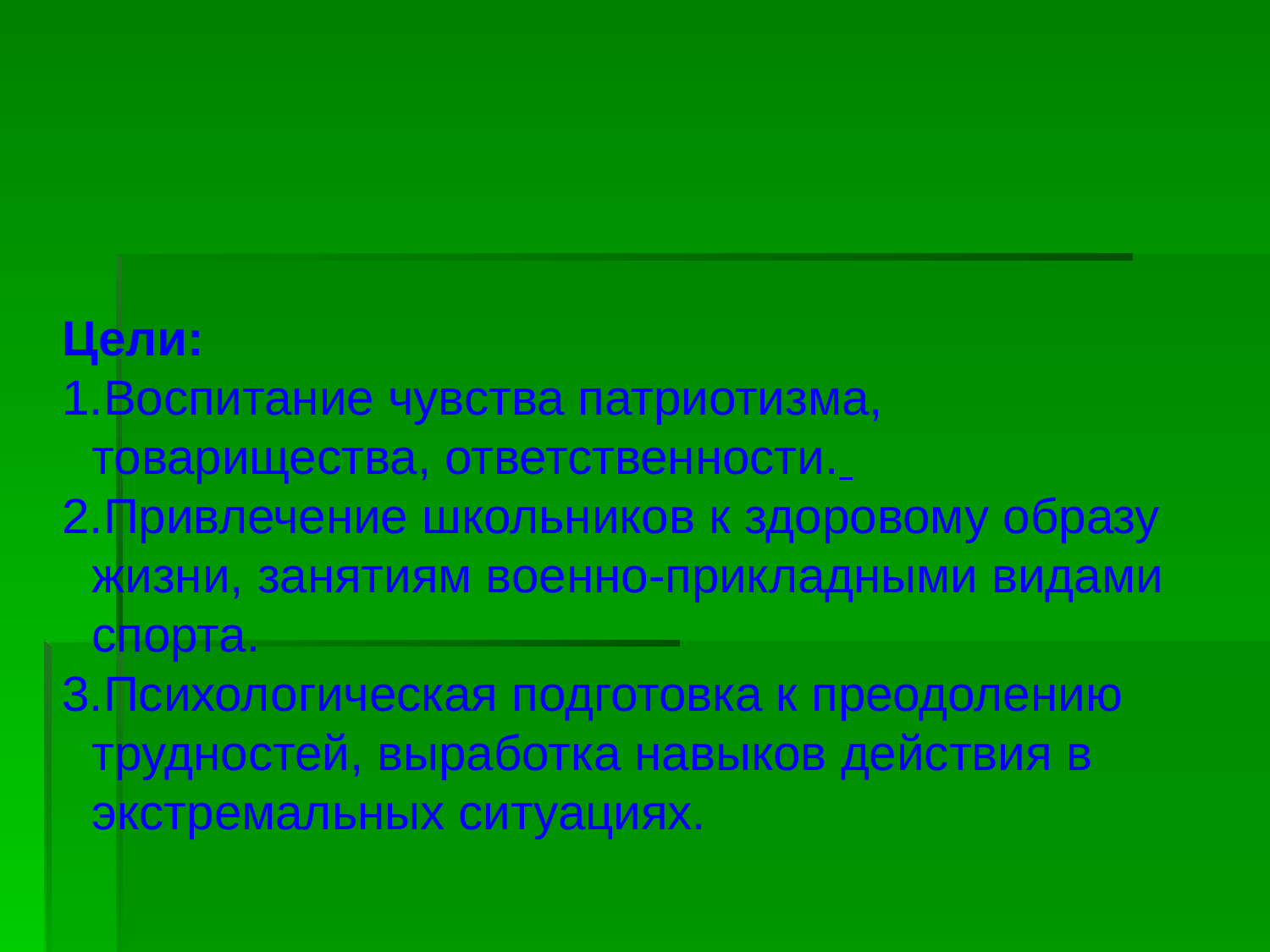

Цели:
Воспитание чувства патриотизма, товарищества, ответственности.
Привлечение школьников к здоровому образу жизни, занятиям военно-прикладными видами спорта.
Психологическая подготовка к преодолению трудностей, выработка навыков действия в экстремальных ситуациях.